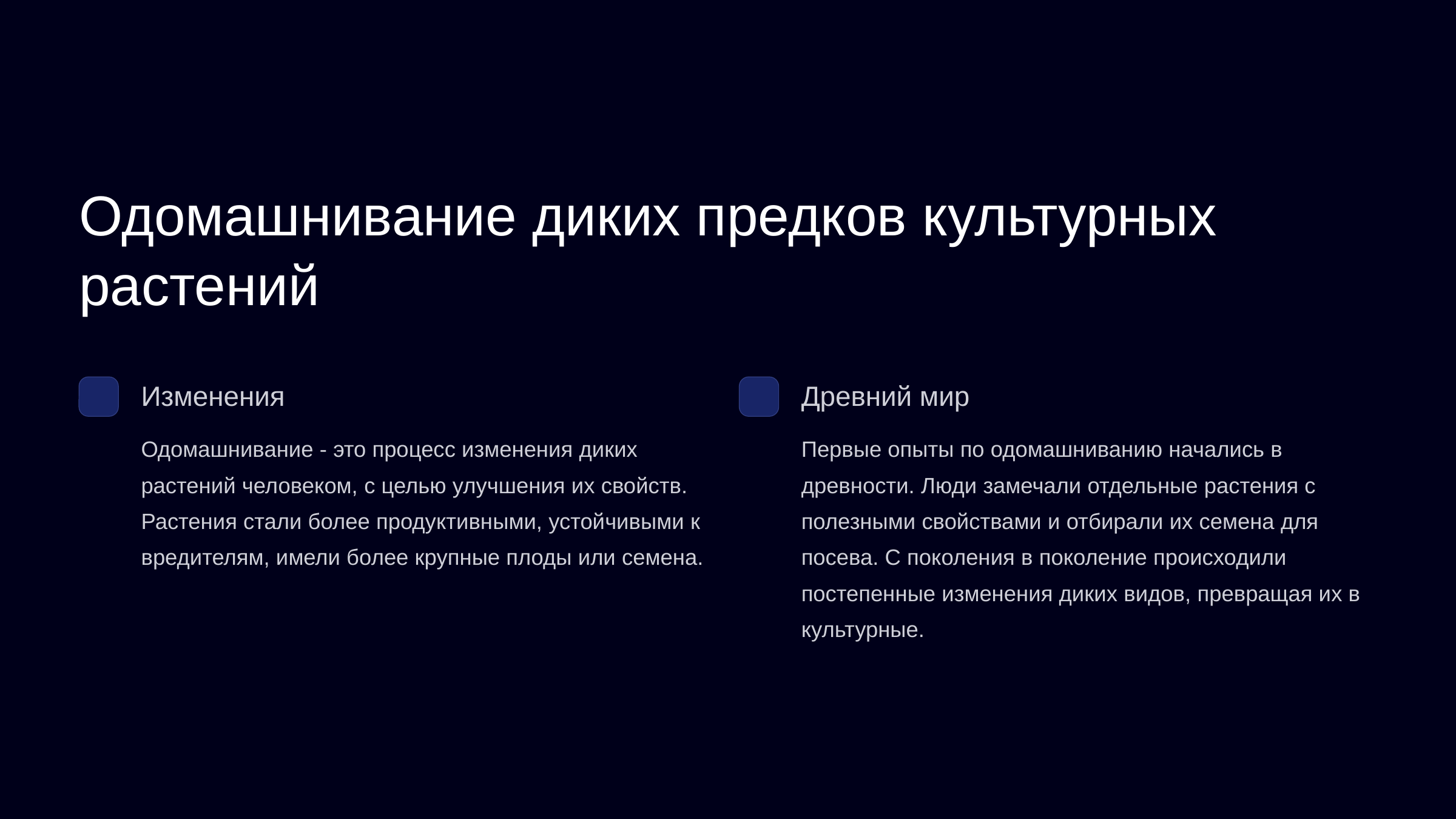

newUROKI.net
Одомашнивание диких предков культурных растений

Изменения

Древний мир
Одомашнивание - это процесс изменения диких растений человеком, с целью улучшения их свойств. Растения стали более продуктивными, устойчивыми к вредителям, имели более крупные плоды или семена.
Первые опыты по одомашниванию начались в древности. Люди замечали отдельные растения с полезными свойствами и отбирали их семена для посева. С поколения в поколение происходили постепенные изменения диких видов, превращая их в культурные.